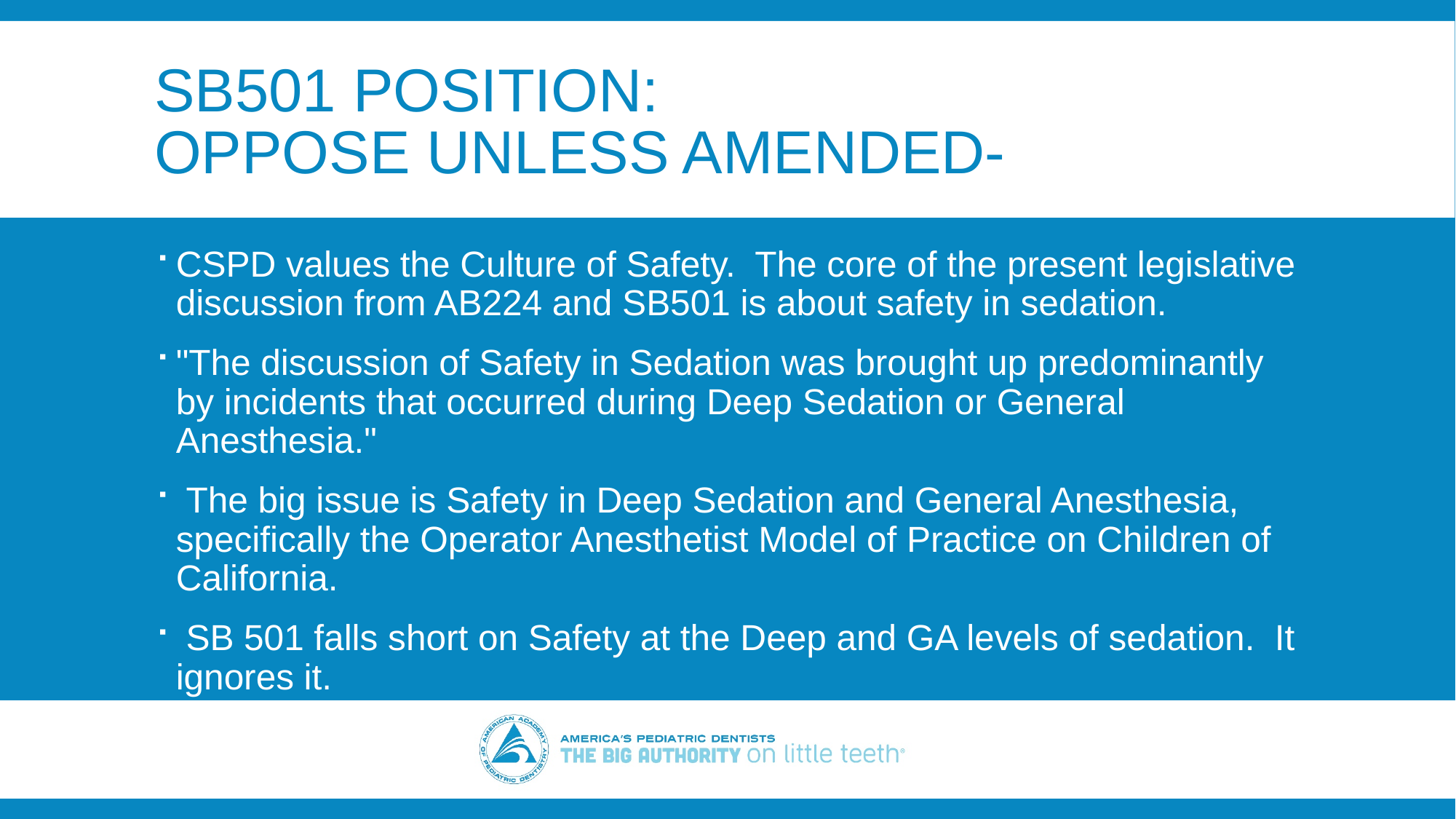

# SB501 Position: Oppose Unless Amended-
CSPD values the Culture of Safety.  The core of the present legislative discussion from AB224 and SB501 is about safety in sedation.
"The discussion of Safety in Sedation was brought up predominantly by incidents that occurred during Deep Sedation or General Anesthesia."
 The big issue is Safety in Deep Sedation and General Anesthesia, specifically the Operator Anesthetist Model of Practice on Children of California.
 SB 501 falls short on Safety at the Deep and GA levels of sedation.  It ignores it.